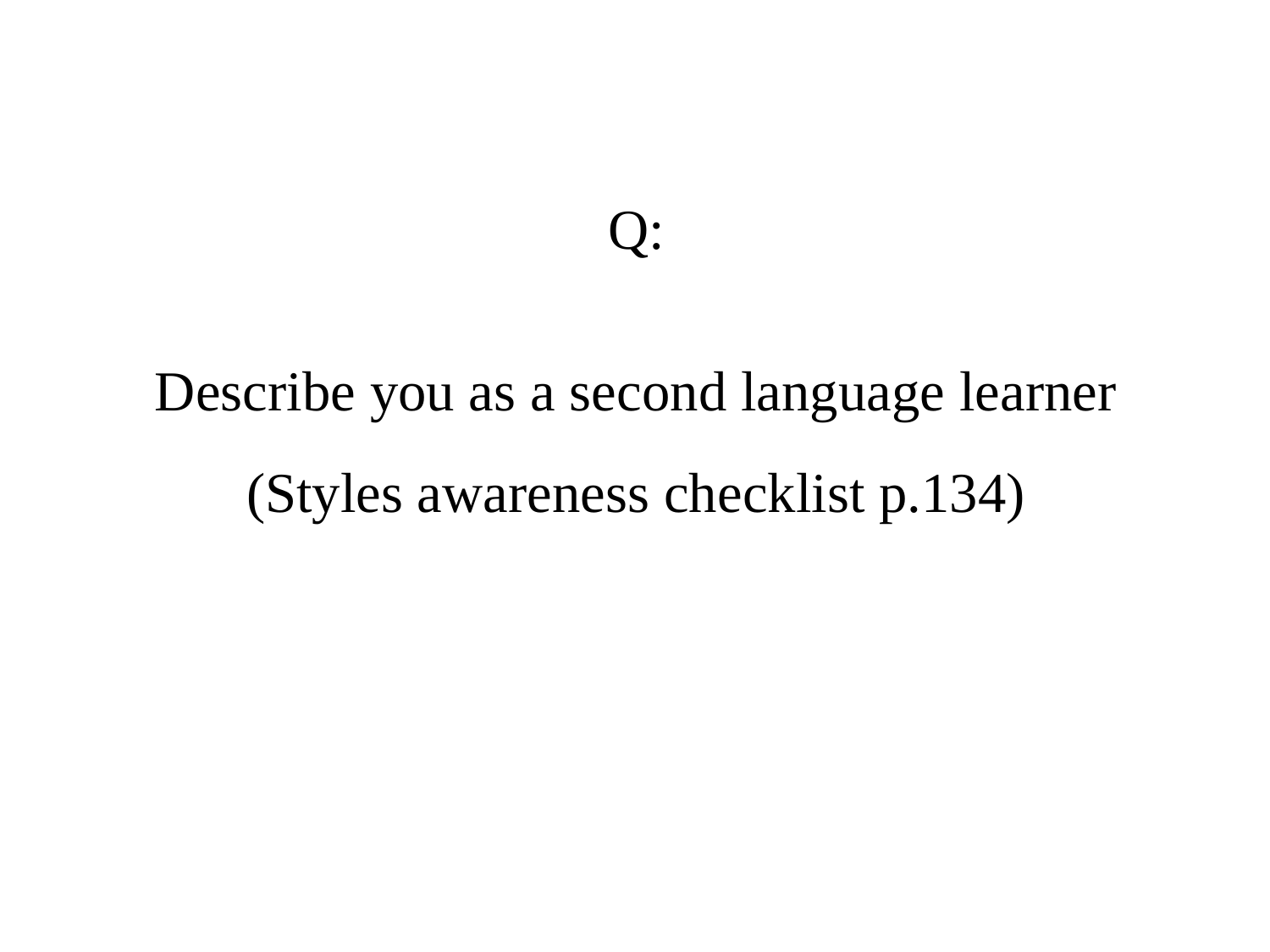

Q:

Describe you as a second language learner (Styles awareness checklist p.134)